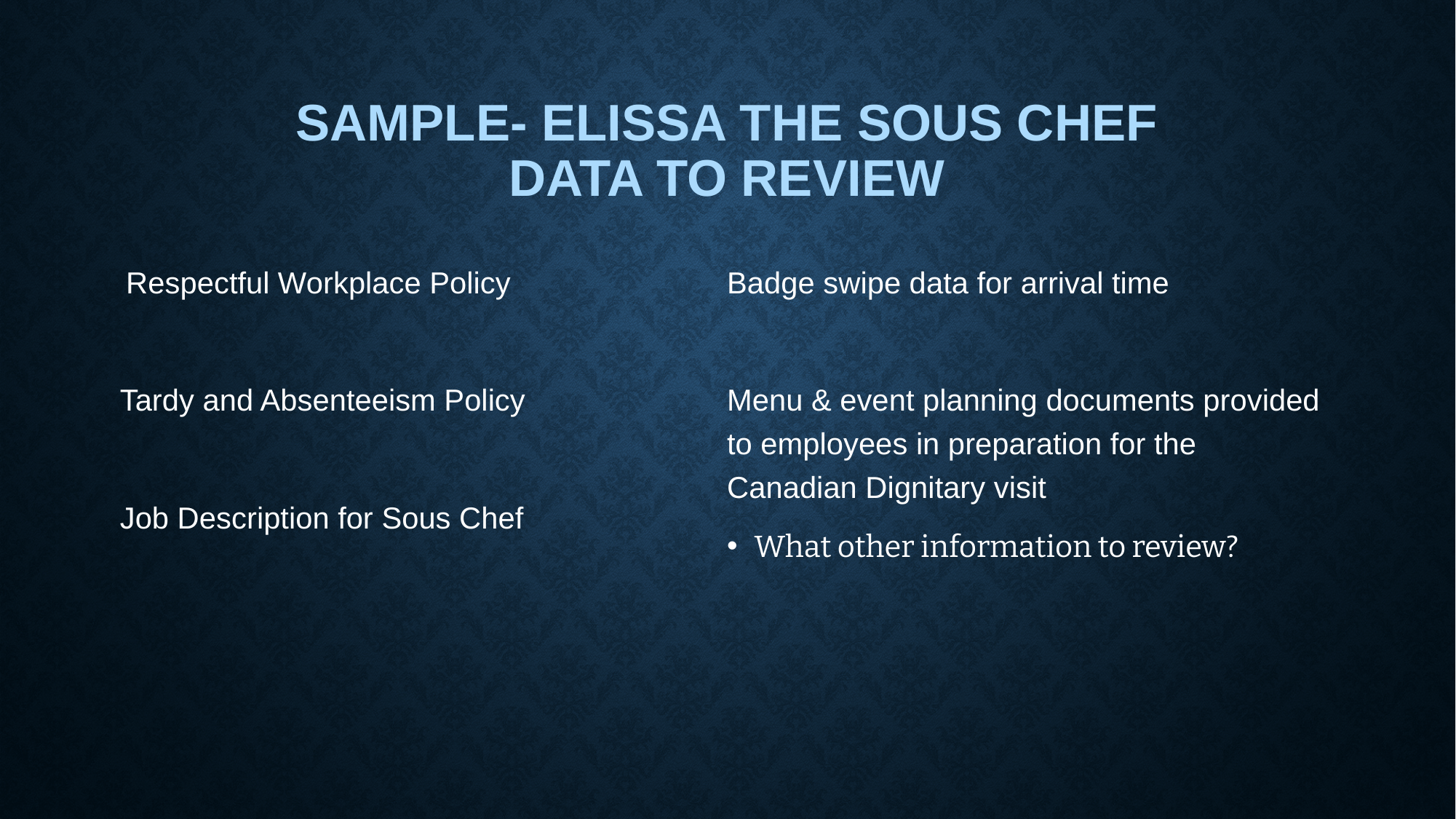

# Sample- Elissa the Sous Chef Data to Review
 Respectful Workplace Policy

Tardy and Absenteeism Policy

Job Description for Sous Chef

Badge swipe data for arrival time

Menu & event planning documents provided to employees in preparation for the Canadian Dignitary visit
What other information to review?